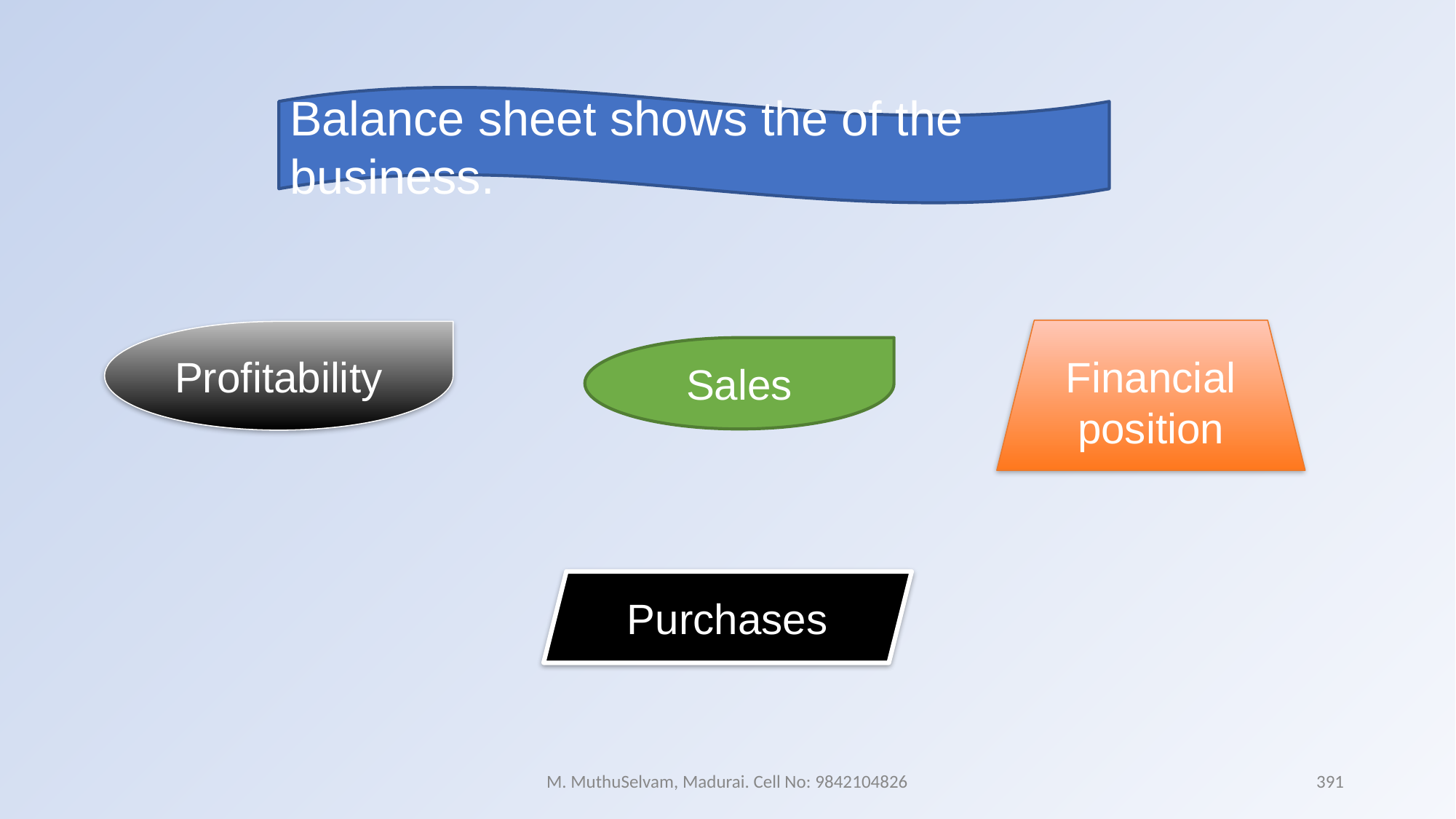

Balance sheet shows the of the business.
Financial position
Profitability
Sales
Purchases
M. MuthuSelvam, Madurai. Cell No: 9842104826
391